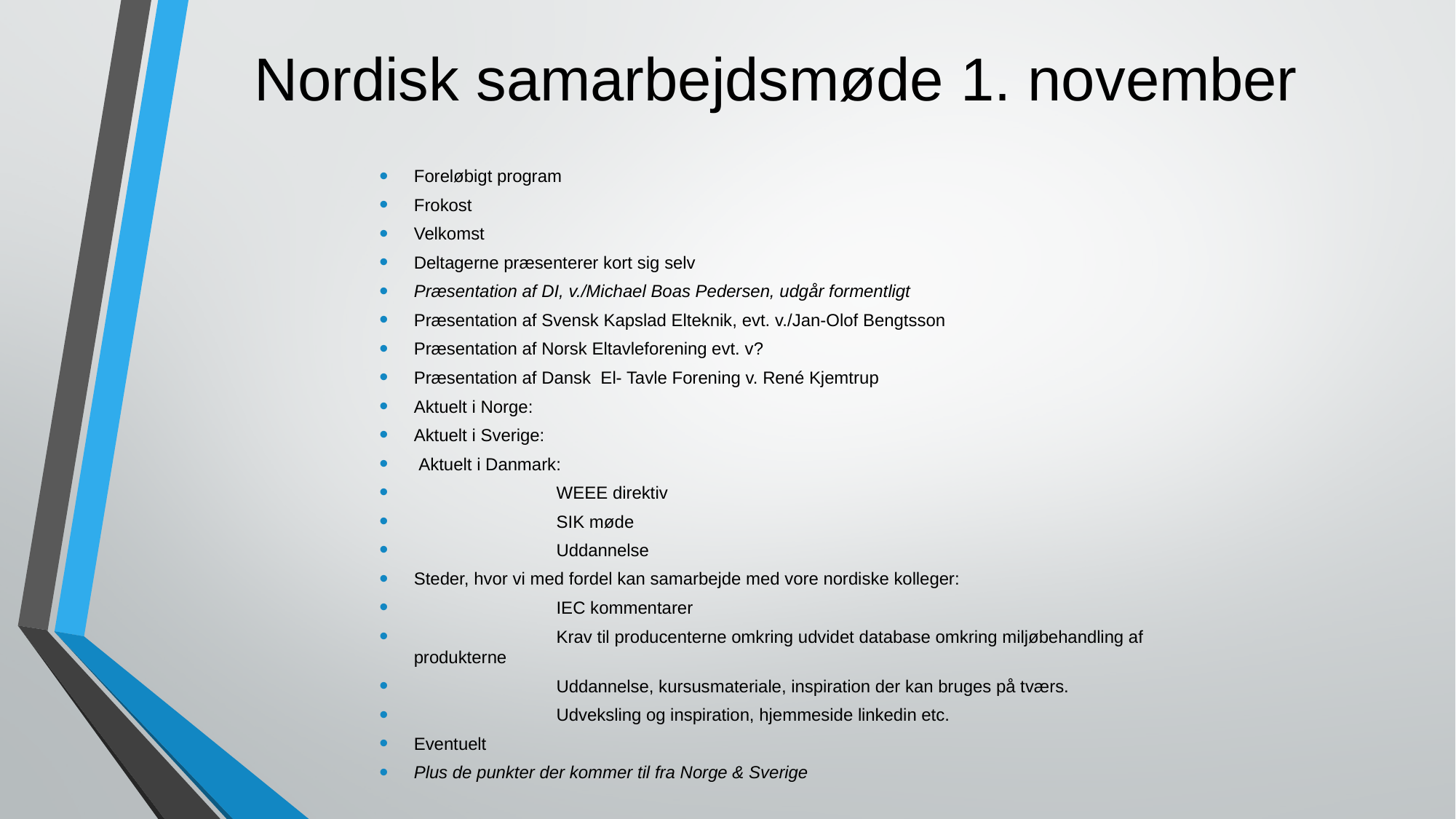

# Nordisk samarbejdsmøde 1. november
Foreløbigt program
Frokost
Velkomst
Deltagerne præsenterer kort sig selv
Præsentation af DI, v./Michael Boas Pedersen, udgår formentligt
Præsentation af Svensk Kapslad Elteknik, evt. v./Jan-Olof Bengtsson
Præsentation af Norsk Eltavleforening evt. v?
Præsentation af Dansk  El- Tavle Forening v. René Kjemtrup
Aktuelt i Norge:
Aktuelt i Sverige:
 Aktuelt i Danmark:
                             WEEE direktiv
                             SIK møde
                             Uddannelse
Steder, hvor vi med fordel kan samarbejde med vore nordiske kolleger:
                             IEC kommentarer
                             Krav til producenterne omkring udvidet database omkring miljøbehandling af produkterne
                             Uddannelse, kursusmateriale, inspiration der kan bruges på tværs.
                             Udveksling og inspiration, hjemmeside linkedin etc.
Eventuelt
Plus de punkter der kommer til fra Norge & Sverige